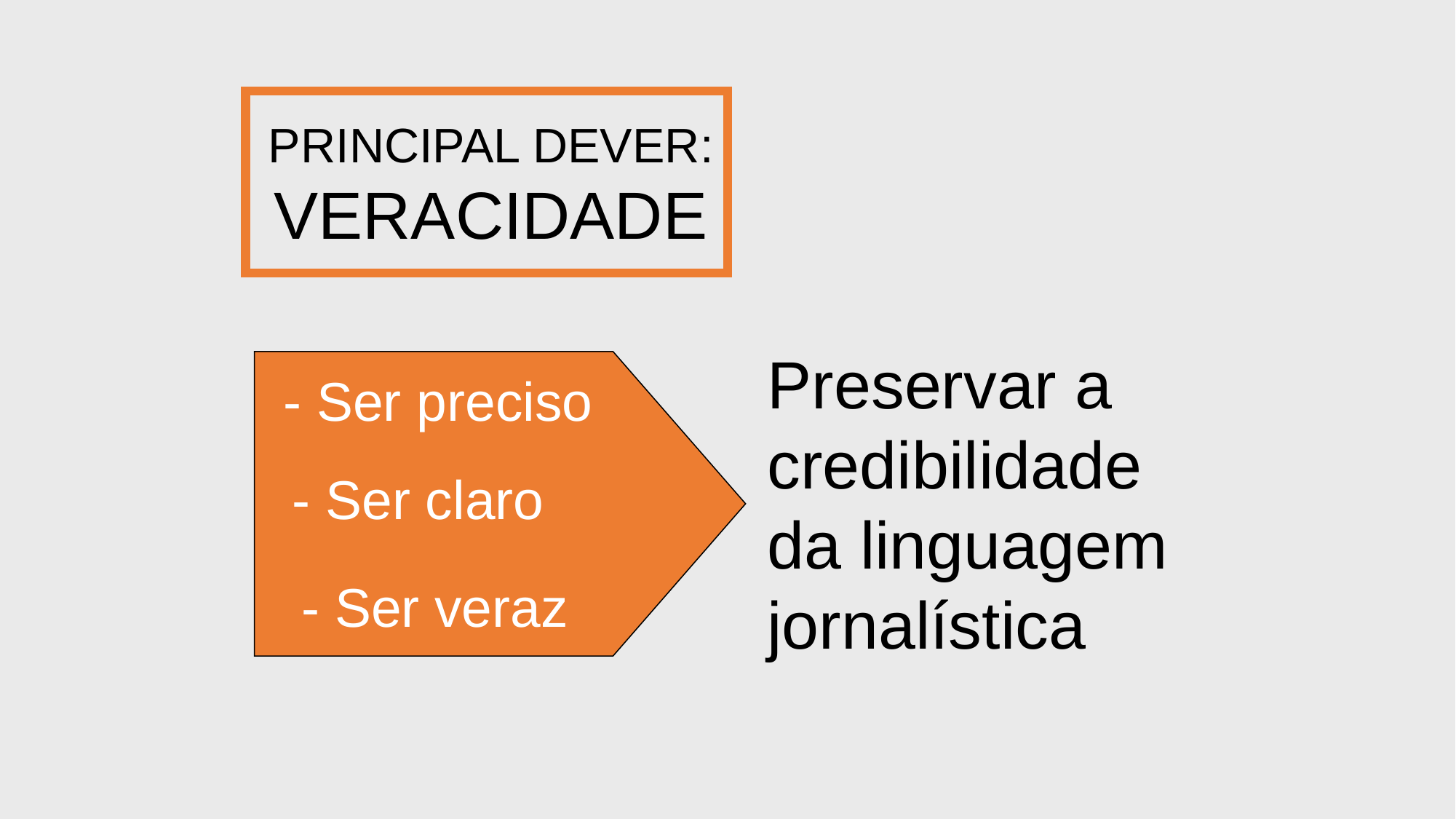

#

PRINCIPAL DEVER:
VERACIDADE

Preservar a credibilidade da linguagem jornalística

- Ser preciso
- Ser claro
- Ser veraz